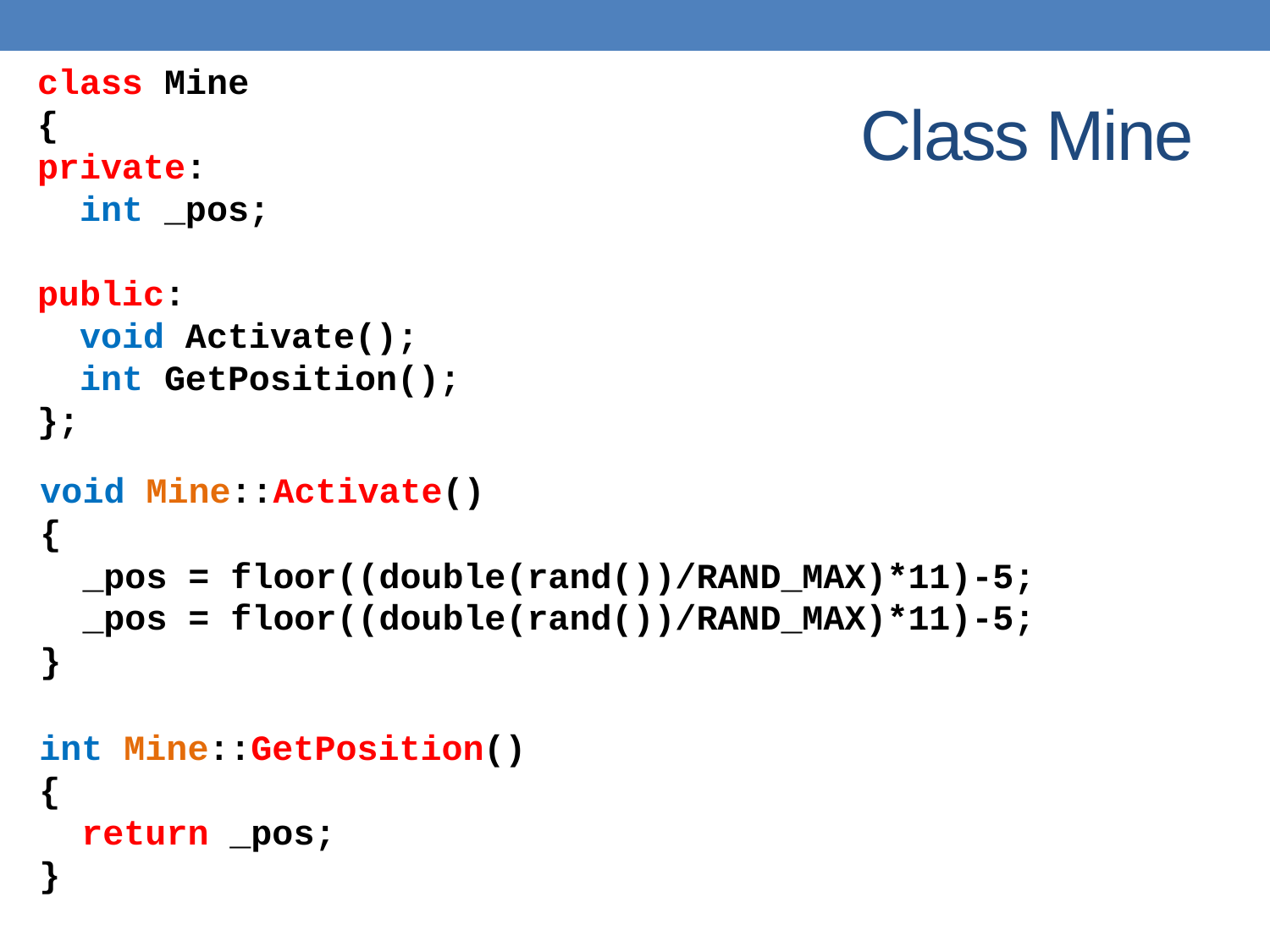

class Mine
{
private:
  int _pos;

public:
  void Activate();
  int GetPosition();
};
# Class Mine
void Mine::Activate()
{
  _pos = floor((double(rand())/RAND_MAX)*11)-5;
  _pos = floor((double(rand())/RAND_MAX)*11)-5;
}
int Mine::GetPosition()
{
  return _pos;
}